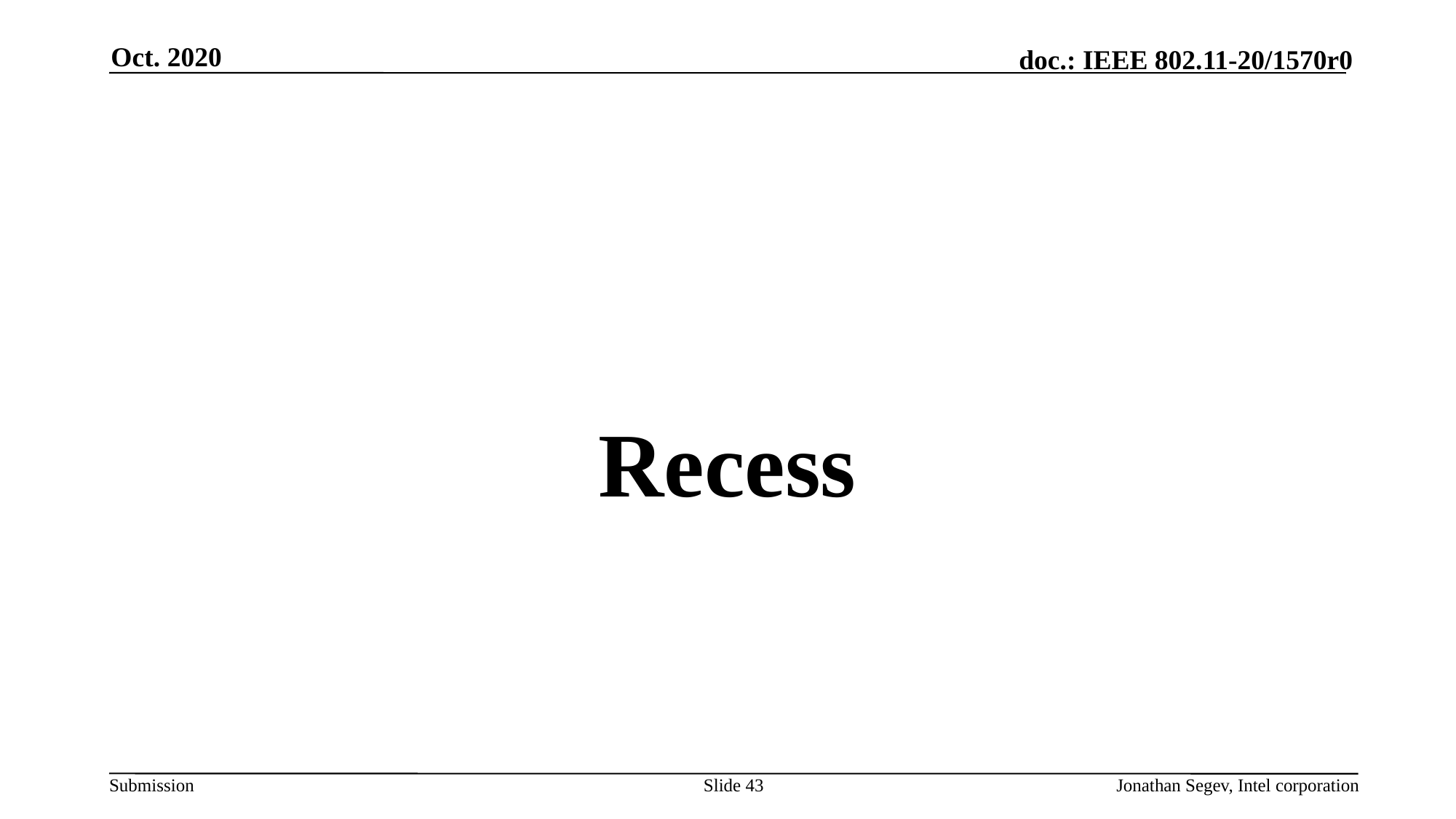

Oct. 2020
#

Recess
Slide 43
Jonathan Segev, Intel corporation